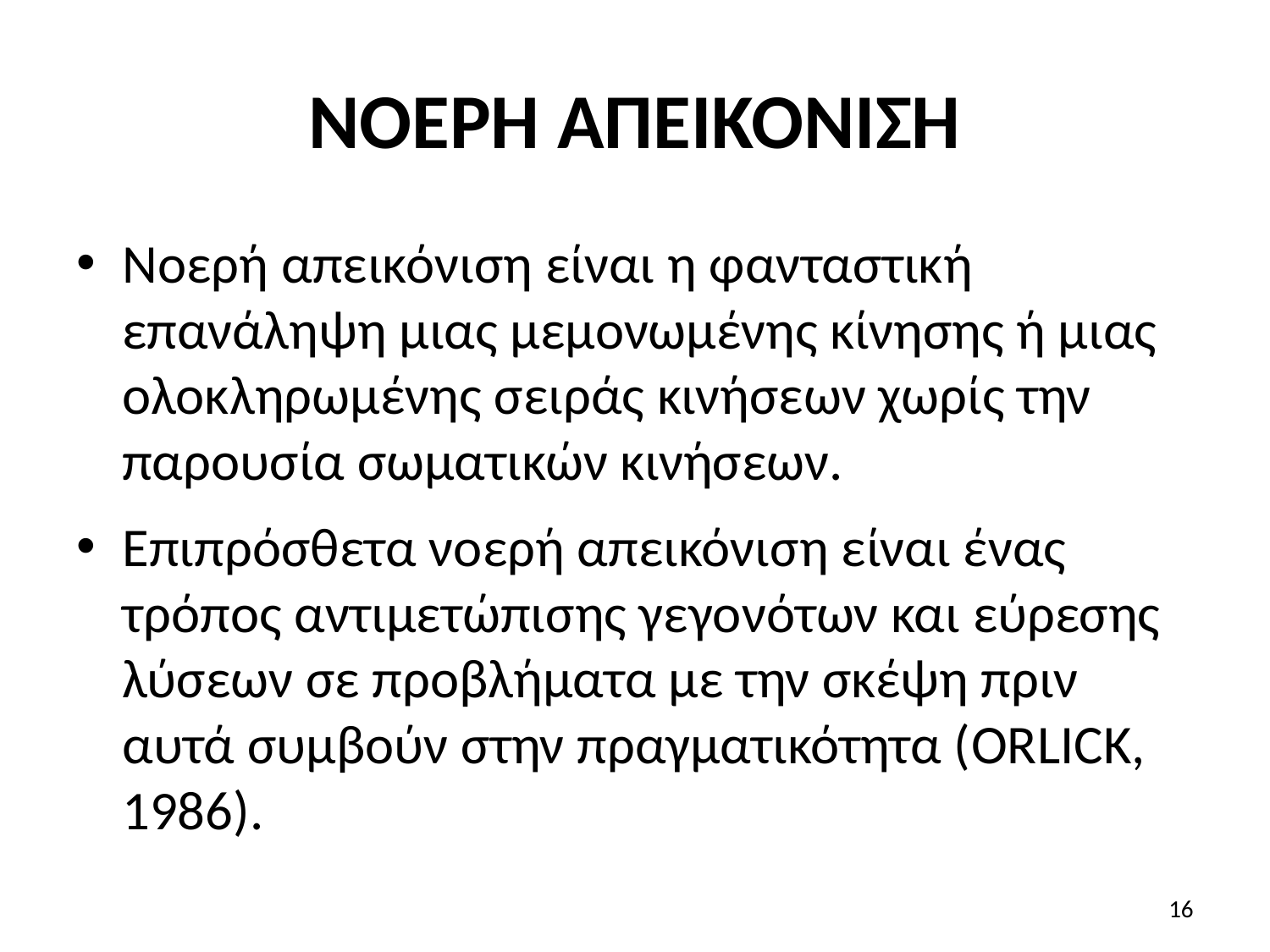

# ΝΟΕΡΗ ΑΠΕΙΚΟΝΙΣΗ
Νοερή απεικόνιση είναι η φανταστική επανάληψη μιας μεμονωμένης κίνησης ή μιας ολοκληρωμένης σειράς κινήσεων χωρίς την παρουσία σωματικών κινήσεων.
Επιπρόσθετα νοερή απεικόνιση είναι ένας τρόπος αντιμετώπισης γεγονότων και εύρεσης λύσεων σε προβλήματα με την σκέψη πριν αυτά συμβούν στην πραγματικότητα (ORLICK, 1986).
16